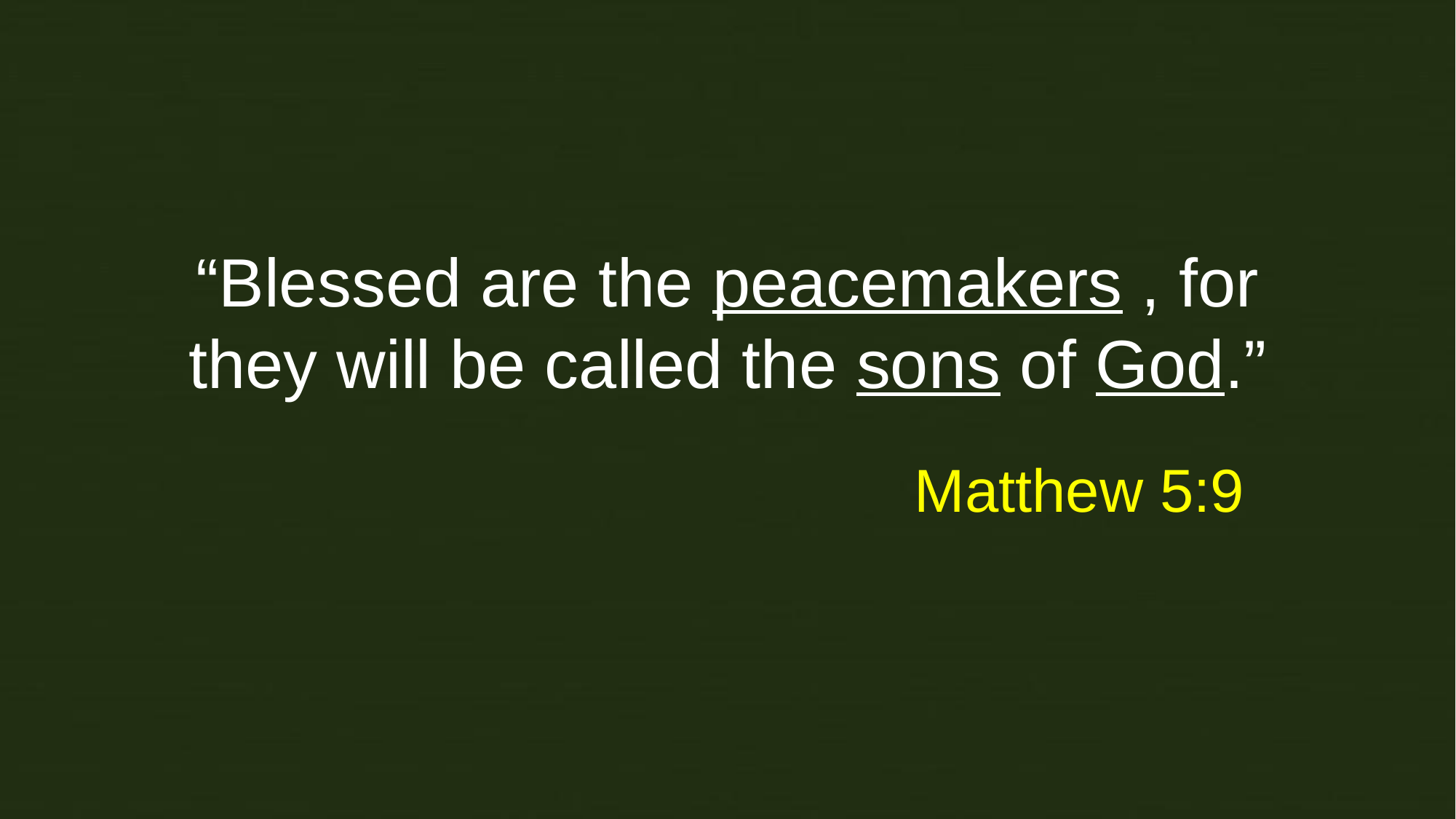

“Blessed are the peacemakers , for they will be called the sons of God.”
Matthew 5:9